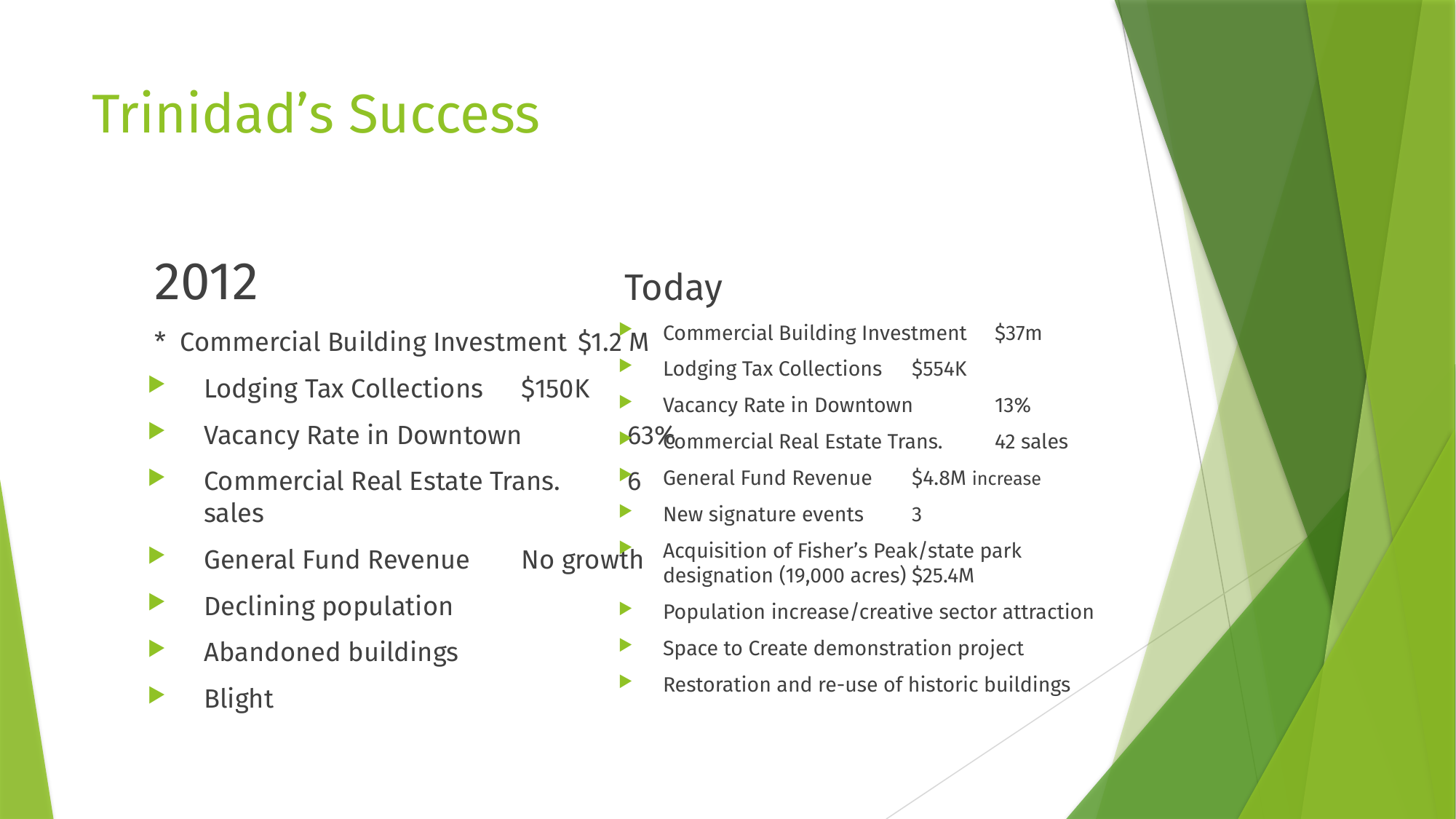

# Trinidad’s Success
		2012
*  Commercial Building Investment 	$1.2 M
Lodging Tax Collections		$150K
Vacancy Rate in Downtown	63%
Commercial Real Estate Trans.	6 sales
General Fund Revenue		No growth
Declining population
Abandoned buildings
Blight

		Today
Commercial Building Investment 	$37m
Lodging Tax Collections			$554K
Vacancy Rate in Downtown		13%
Commercial Real Estate Trans.		42 sales
General Fund Revenue		$4.8M increase
New signature events			3
Acquisition of Fisher’s Peak/state park designation (19,000 acres)		$25.4M
Population increase/creative sector attraction
Space to Create demonstration project
Restoration and re-use of historic buildings